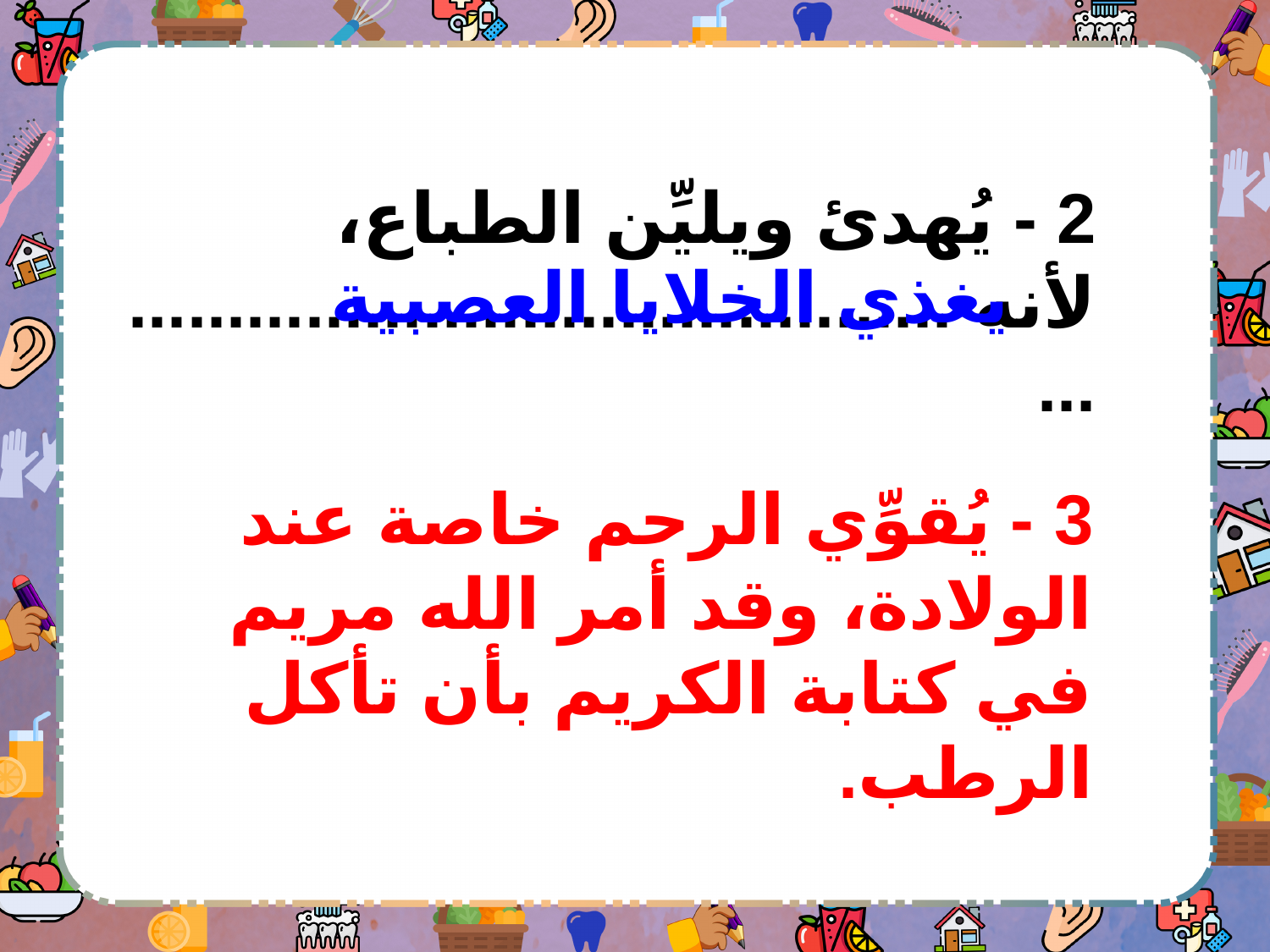

2 - يُهدئ ويليِّن الطباع، لأنه .............................................
يغذي الخلايا العصبية
3 - يُقوِّي الرحم خاصة عند الولادة، وقد أمر الله مريم في كتابة الكريم بأن تأكل الرطب.